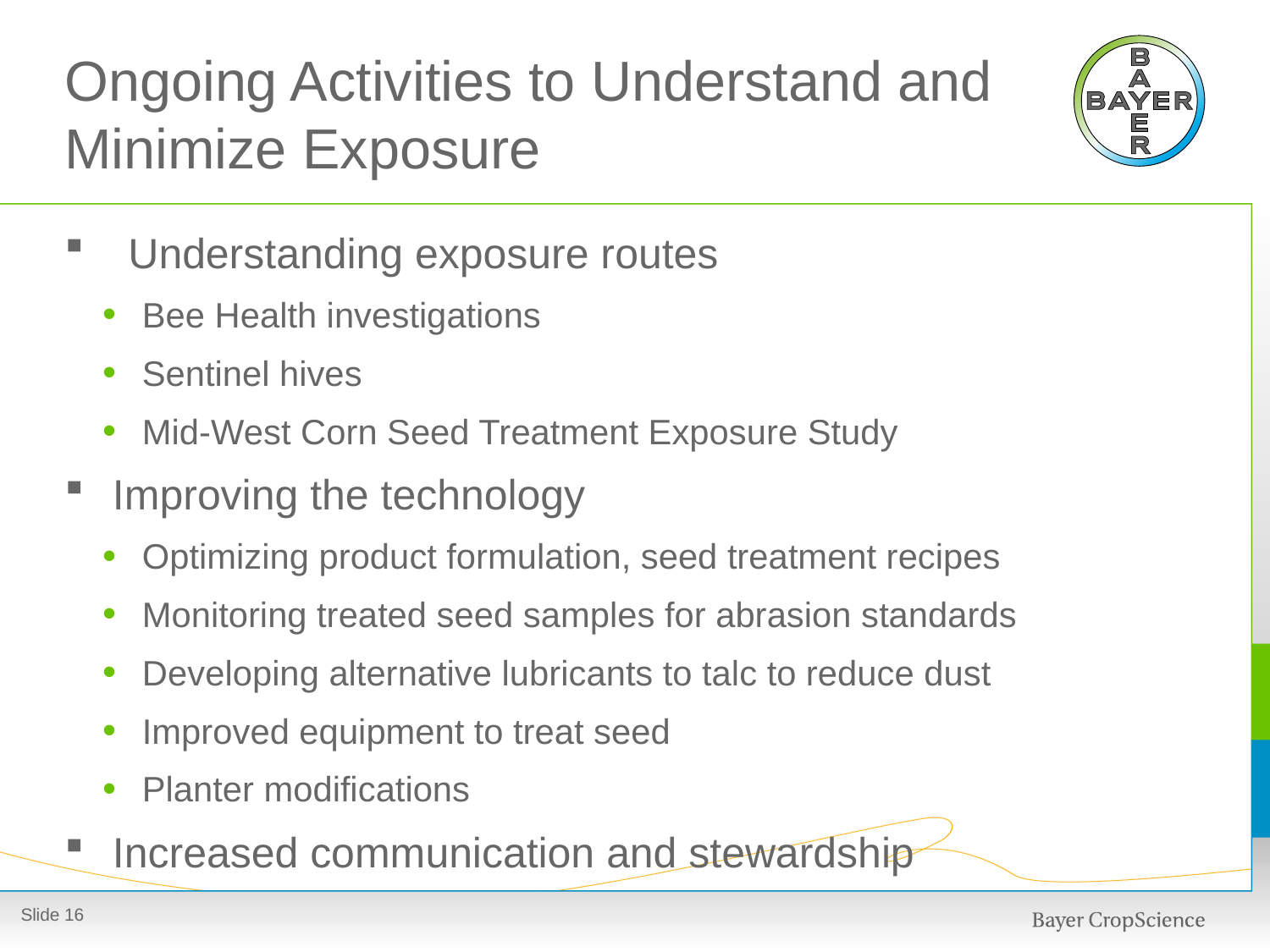

# Ongoing Activities to Understand and Minimize Exposure
Understanding exposure routes
Bee Health investigations
Sentinel hives
Mid-West Corn Seed Treatment Exposure Study
Improving the technology
Optimizing product formulation, seed treatment recipes
Monitoring treated seed samples for abrasion standards
Developing alternative lubricants to talc to reduce dust
Improved equipment to treat seed
Planter modifications
Increased communication and stewardship

Slide 16